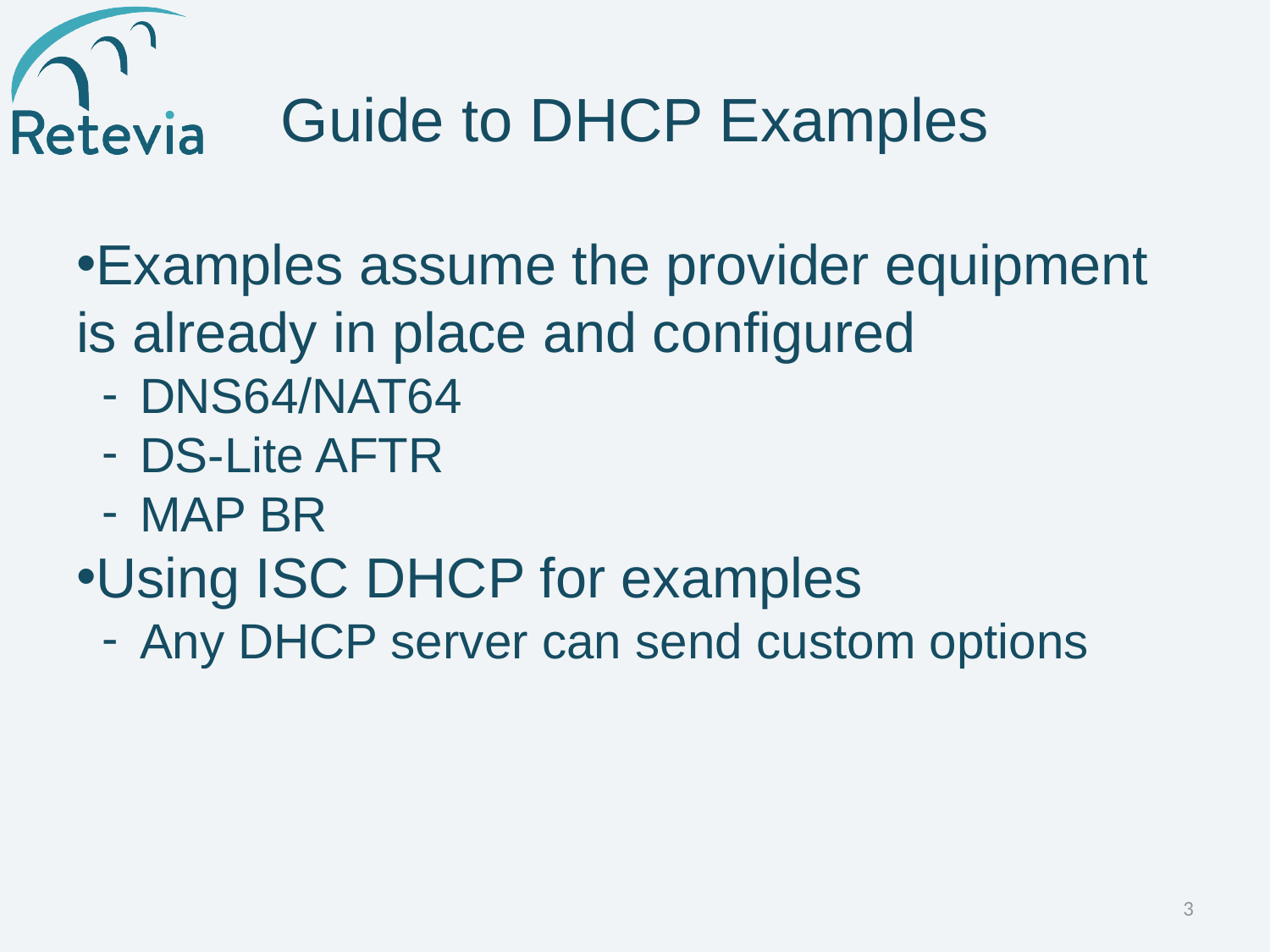

# Guide to DHCP Examples
Examples assume the provider equipment is already in place and configured
DNS64/NAT64
DS-Lite AFTR
MAP BR
Using ISC DHCP for examples
Any DHCP server can send custom options

3